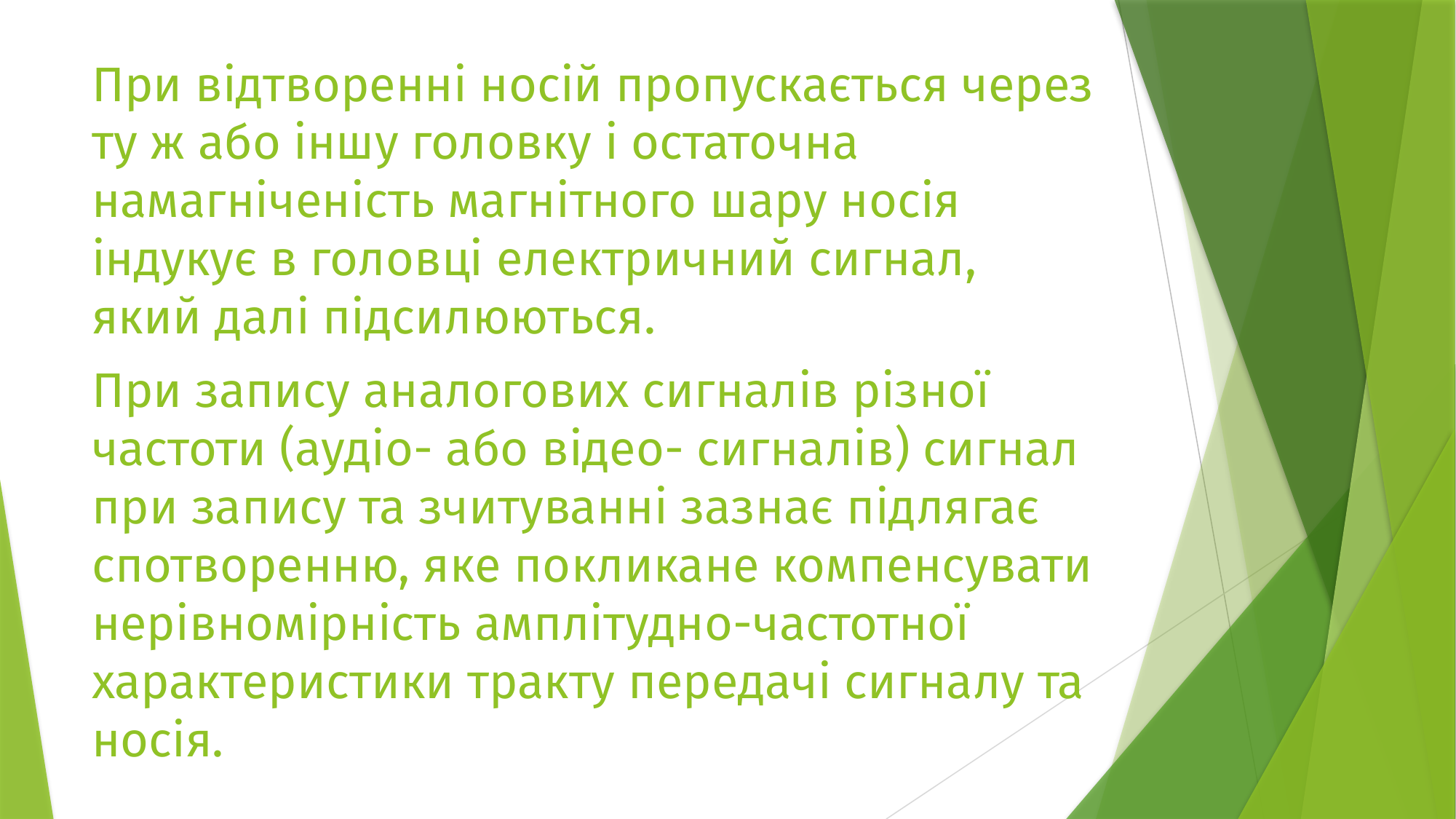

При відтворенні носій пропускається через ту ж або іншу головку і остаточна намагніченість магнітного шару носія індукує в головці електричний сигнал, який далі підсилюються.
При запису аналогових сигналів різної частоти (аудіо- або відео- сигналів) сигнал при запису та зчитуванні зазнає підлягає спотворенню, яке покликане компенсувати нерівномірність амплітудно-частотної характеристики тракту передачі сигналу та носія.